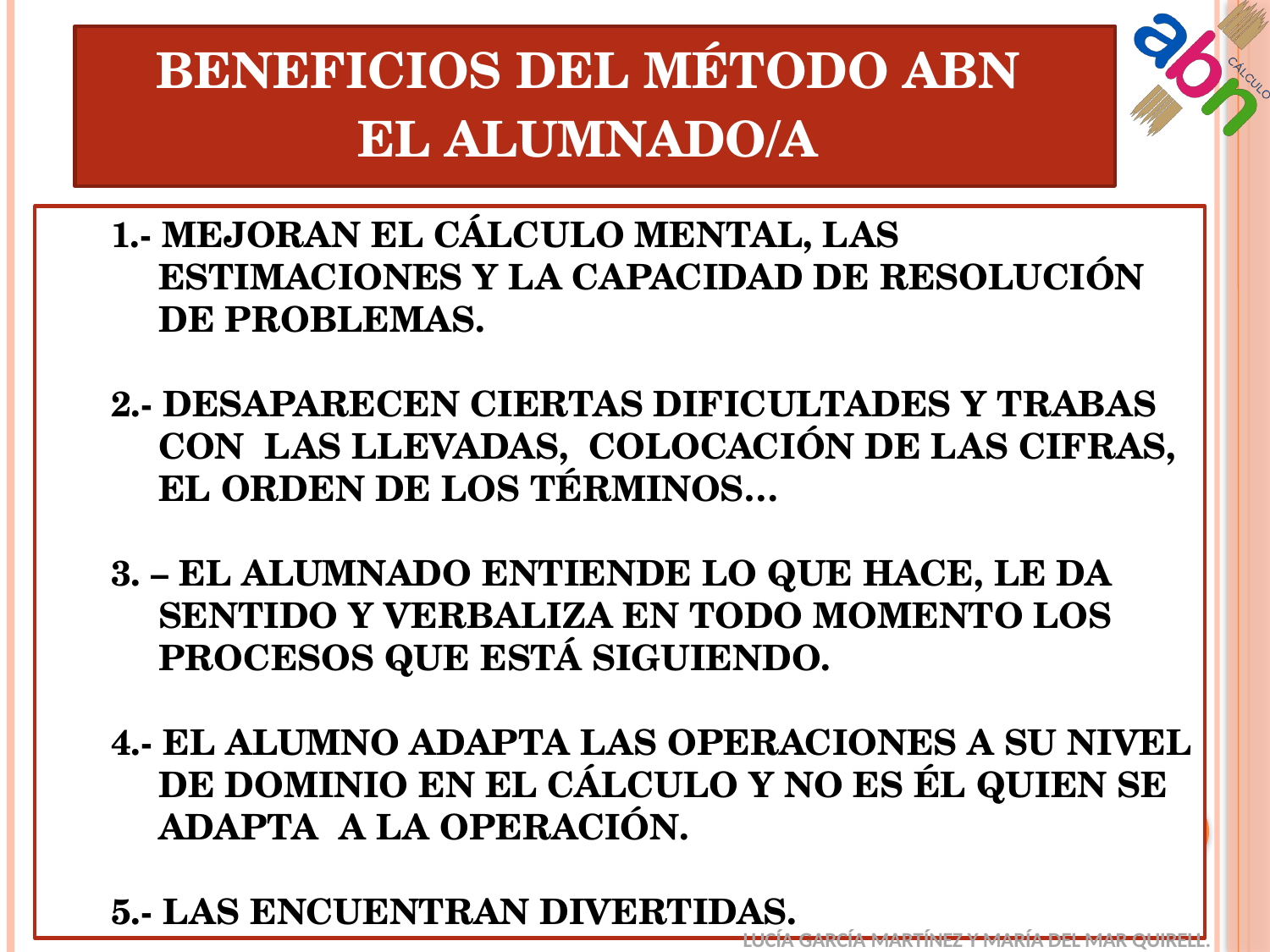

BENEFICIOS DEL MÉTODO ABN
EL ALUMNADO/A
1.- MEJORAN EL CÁLCULO MENTAL, LAS ESTIMACIONES Y LA CAPACIDAD DE RESOLUCIÓN DE PROBLEMAS.

2.- DESAPARECEN CIERTAS DIFICULTADES Y TRABAS CON  LAS LLEVADAS,  COLOCACIÓN DE LAS CIFRAS, EL ORDEN DE LOS TÉRMINOS…

3. – EL ALUMNADO ENTIENDE LO QUE HACE, LE DA SENTIDO Y VERBALIZA EN TODO MOMENTO LOS PROCESOS QUE ESTÁ SIGUIENDO.

4.- EL ALUMNO ADAPTA LAS OPERACIONES A SU NIVEL DE DOMINIO EN EL CÁLCULO Y NO ES ÉL QUIEN SE ADAPTA  A LA OPERACIÓN.

5.- LAS ENCUENTRAN DIVERTIDAS.
LUCÍA GARCÍA MARTÍNEZ Y MARÍA DEL MAR QUIRELL.